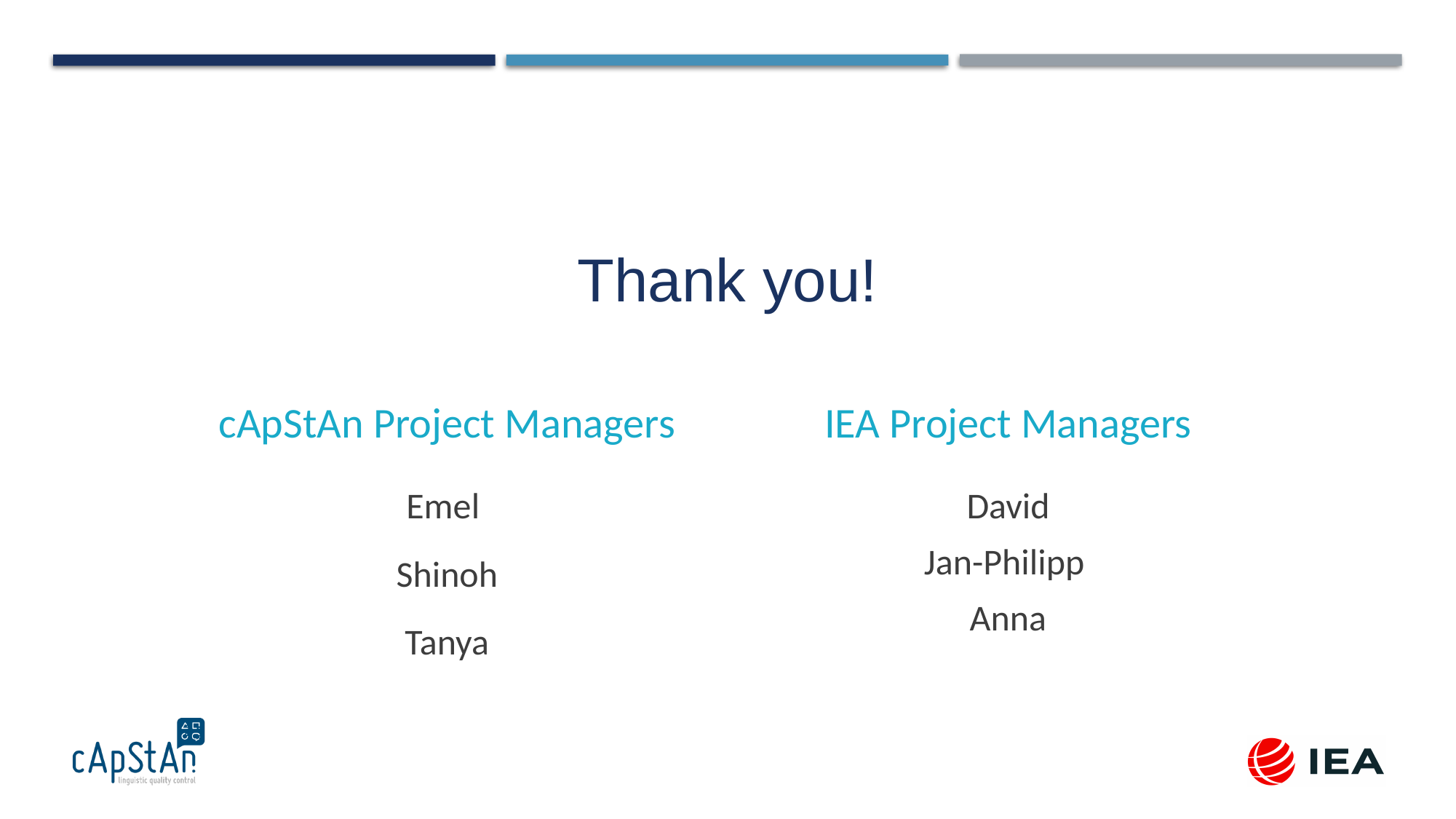

Thank you!
IEA Project Managers
David
Jan-Philipp
Anna

cApStAn Project Managers
Emel
Shinoh
Tanya